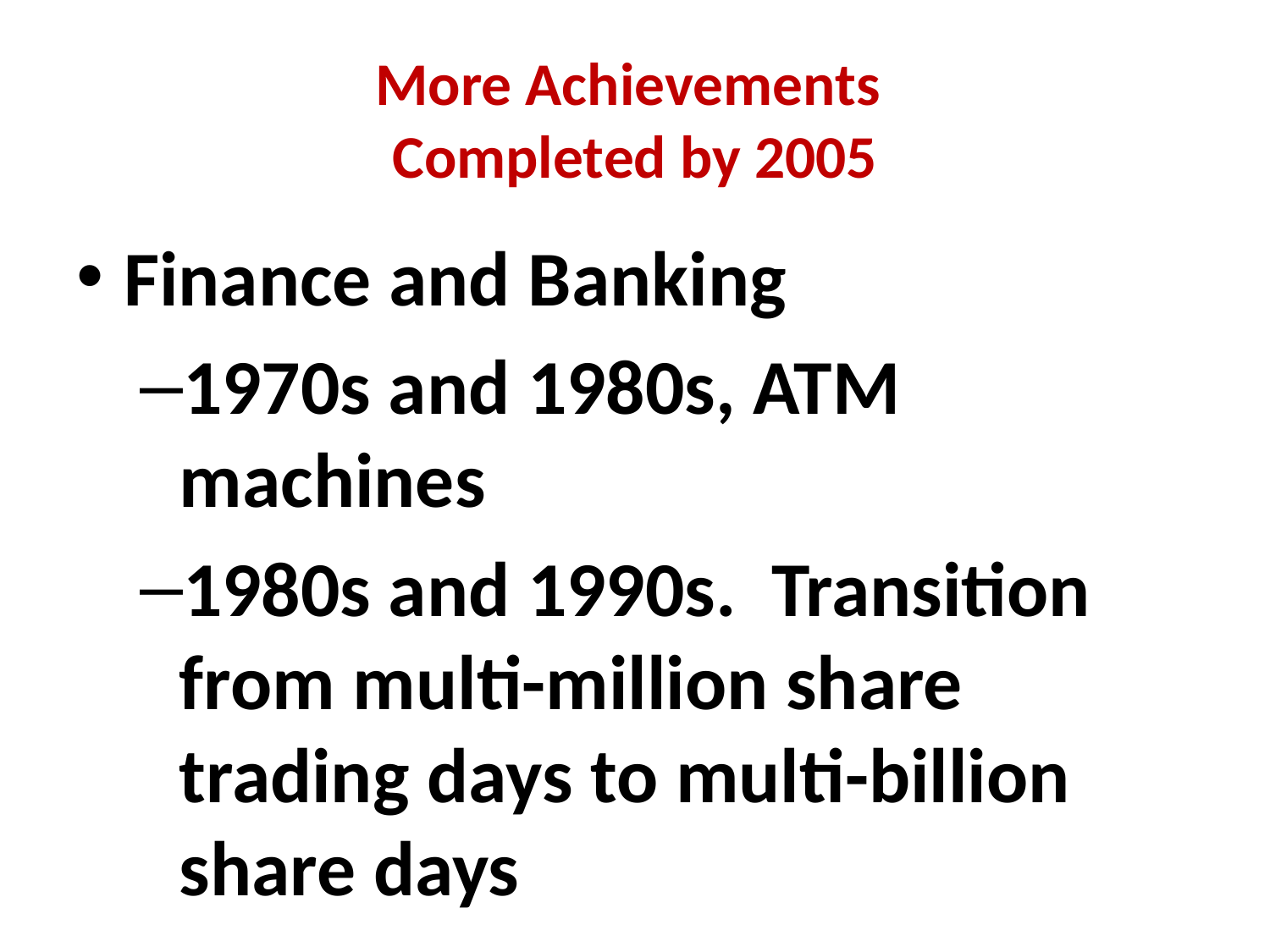

# More Achievements Completed by 2005
Finance and Banking
1970s and 1980s, ATM machines
1980s and 1990s.  Transition from multi-million share trading days to multi-billion share days